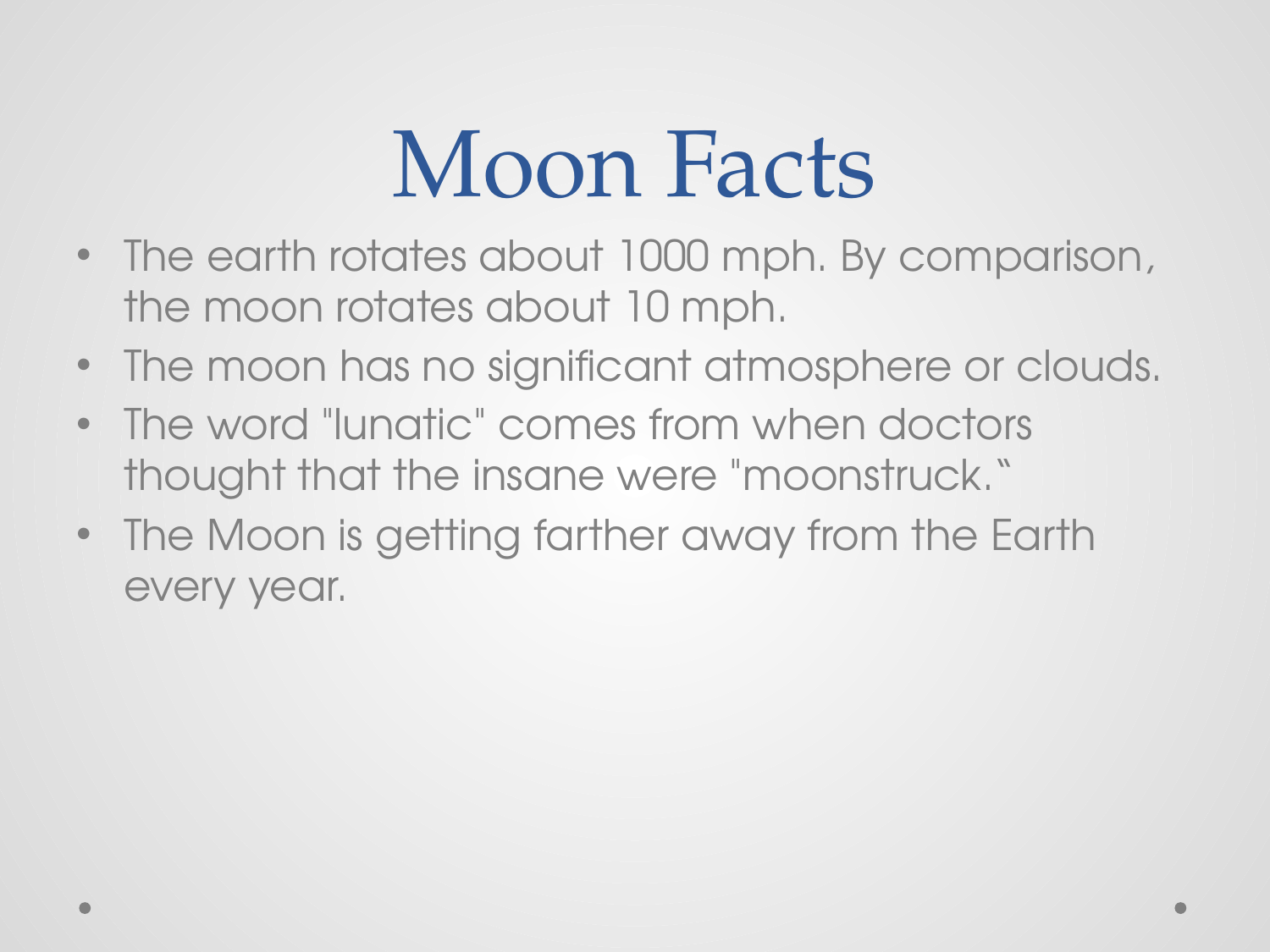

# Moon Facts
The earth rotates about 1000 mph. By comparison, the moon rotates about 10 mph.
The moon has no significant atmosphere or clouds.
The word "lunatic" comes from when doctors thought that the insane were "moonstruck.“
The Moon is getting farther away from the Earth every year.